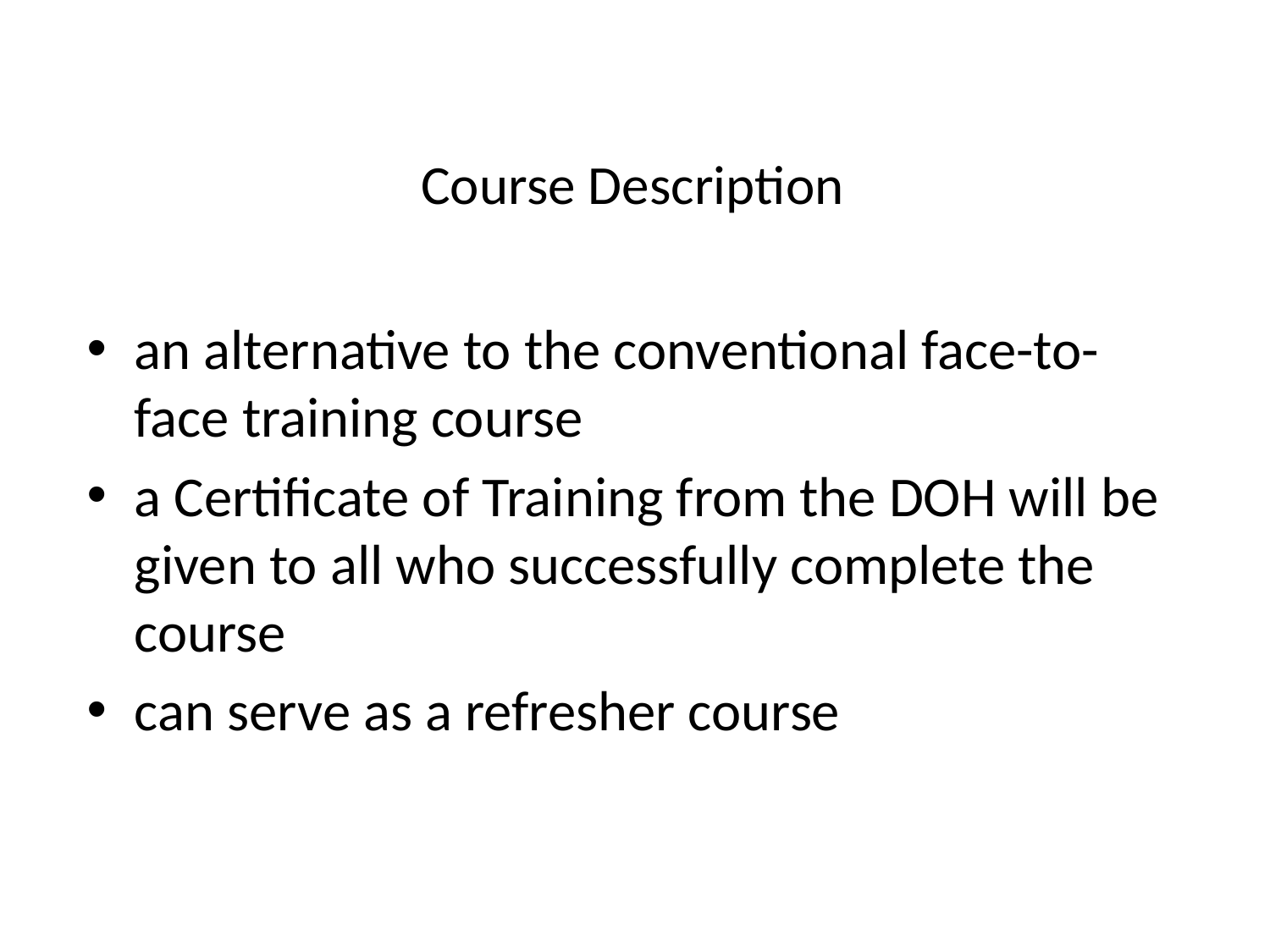

# Course Description
an alternative to the conventional face-to-face training course
a Certificate of Training from the DOH will be given to all who successfully complete the course
can serve as a refresher course